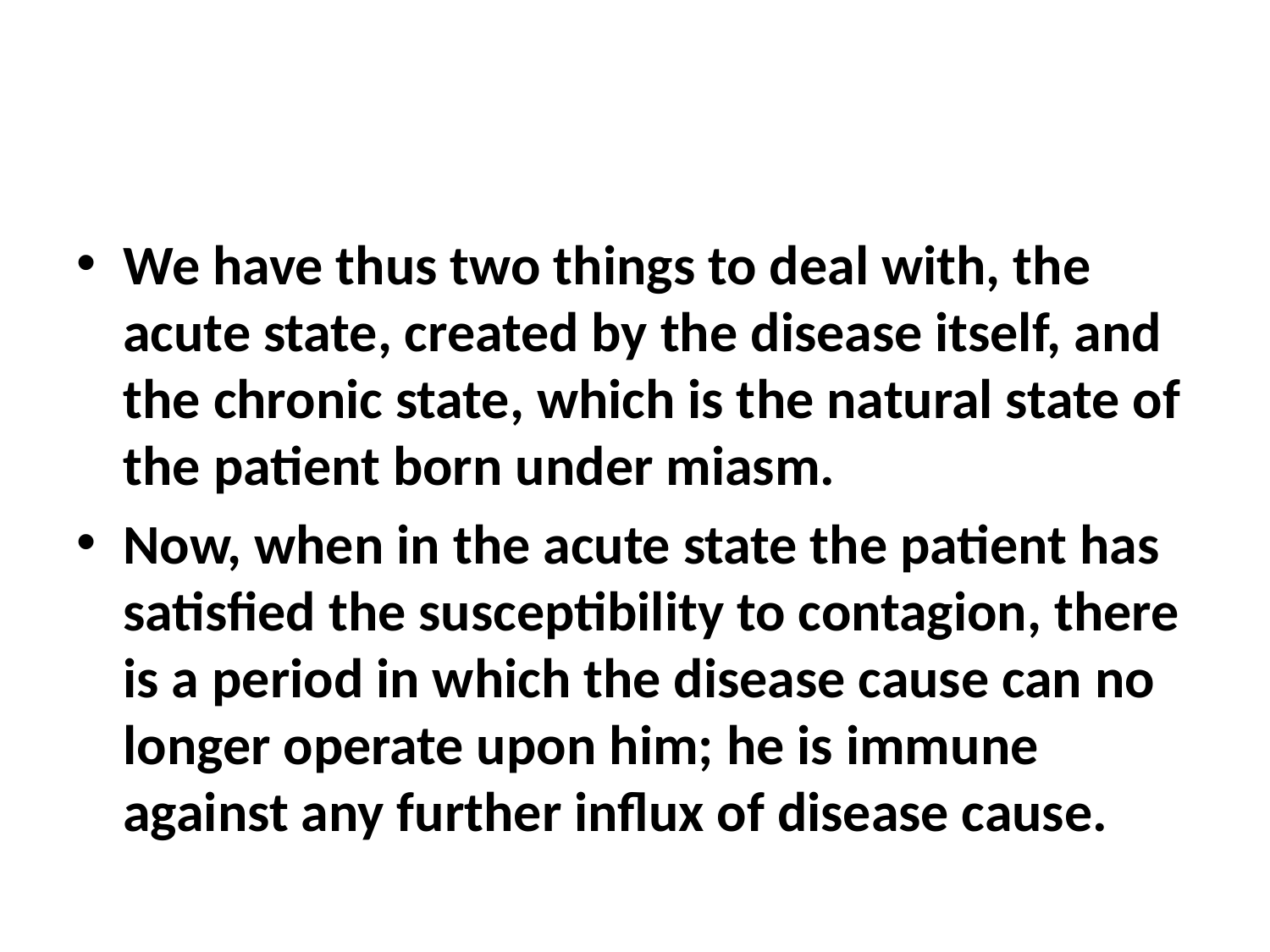

#
We have thus two things to deal with, the acute state, created by the disease itself, and the chronic state, which is the natural state of the patient born under miasm.
Now, when in the acute state the patient has satisfied the susceptibility to contagion, there is a period in which the disease cause can no longer operate upon him; he is immune against any further influx of disease cause.